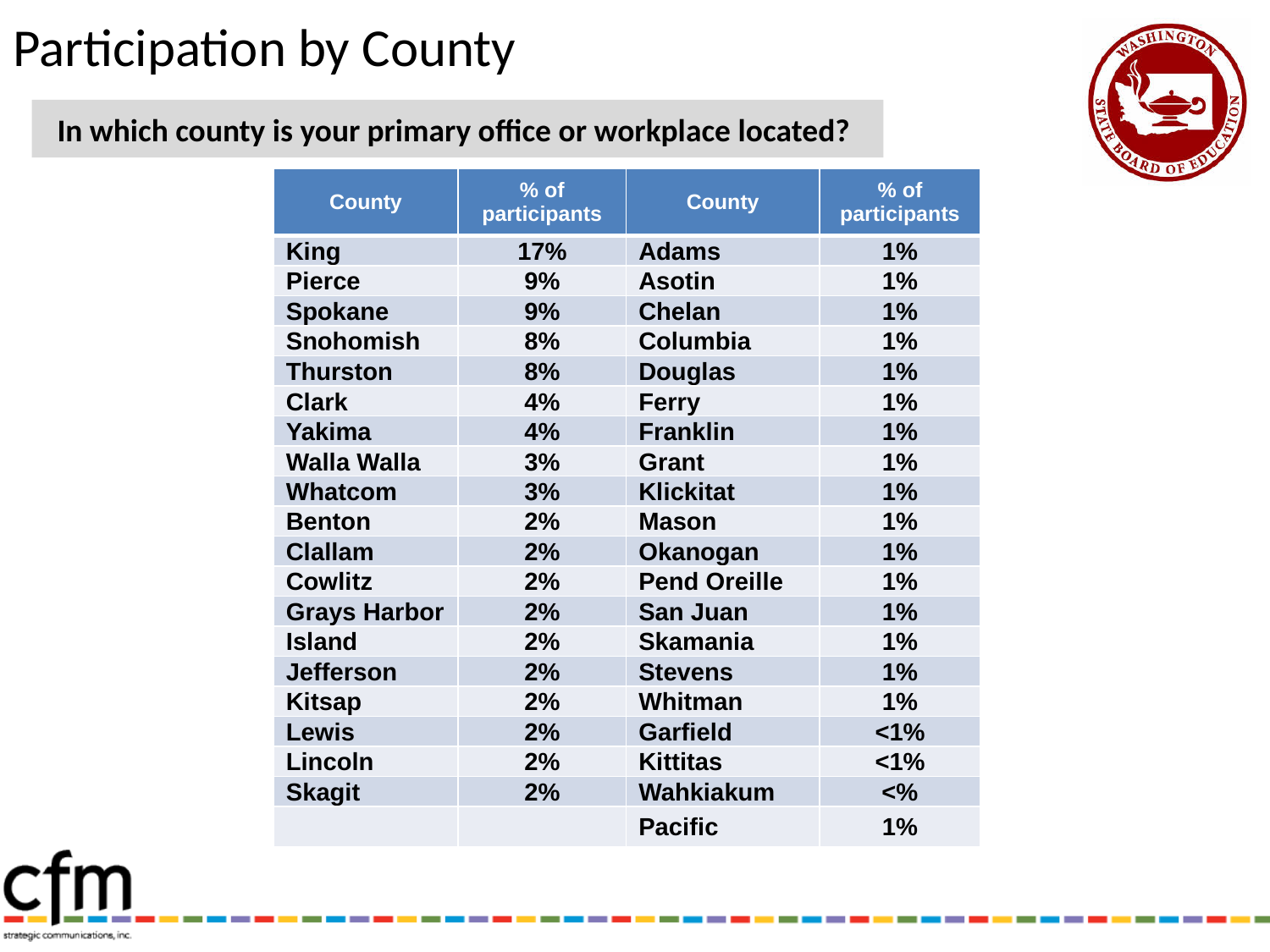

# Participation by County
In which county is your primary office or workplace located?
| County | % of participants | County | % of participants |
| --- | --- | --- | --- |
| King | 17% | Adams | 1% |
| Pierce | 9% | Asotin | 1% |
| Spokane | 9% | Chelan | 1% |
| Snohomish | 8% | Columbia | 1% |
| Thurston | 8% | Douglas | 1% |
| Clark | 4% | Ferry | 1% |
| Yakima | 4% | Franklin | 1% |
| Walla Walla | 3% | Grant | 1% |
| Whatcom | 3% | Klickitat | 1% |
| Benton | 2% | Mason | 1% |
| Clallam | 2% | Okanogan | 1% |
| Cowlitz | 2% | Pend Oreille | 1% |
| Grays Harbor | 2% | San Juan | 1% |
| Island | 2% | Skamania | 1% |
| Jefferson | 2% | Stevens | 1% |
| Kitsap | 2% | Whitman | 1% |
| Lewis | 2% | Garfield | <1% |
| Lincoln | 2% | Kittitas | <1% |
| Skagit | 2% | Wahkiakum | <% |
|  |  | Pacific | 1% |